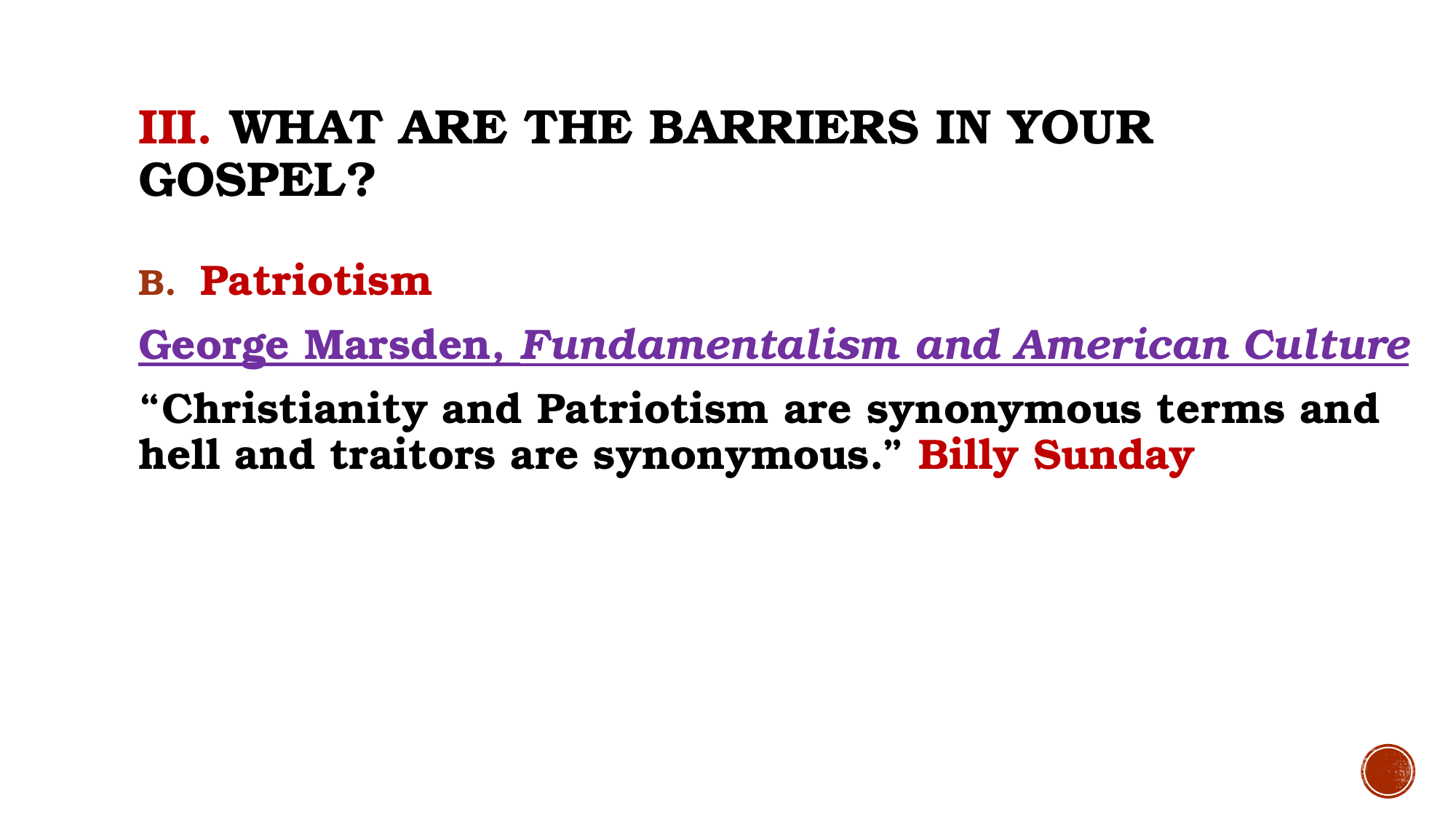

# III. What are the barriers in your gospel?
Patriotism
George Marsden, Fundamentalism and American Culture
“Christianity and Patriotism are synonymous terms and hell and traitors are synonymous.” Billy Sunday